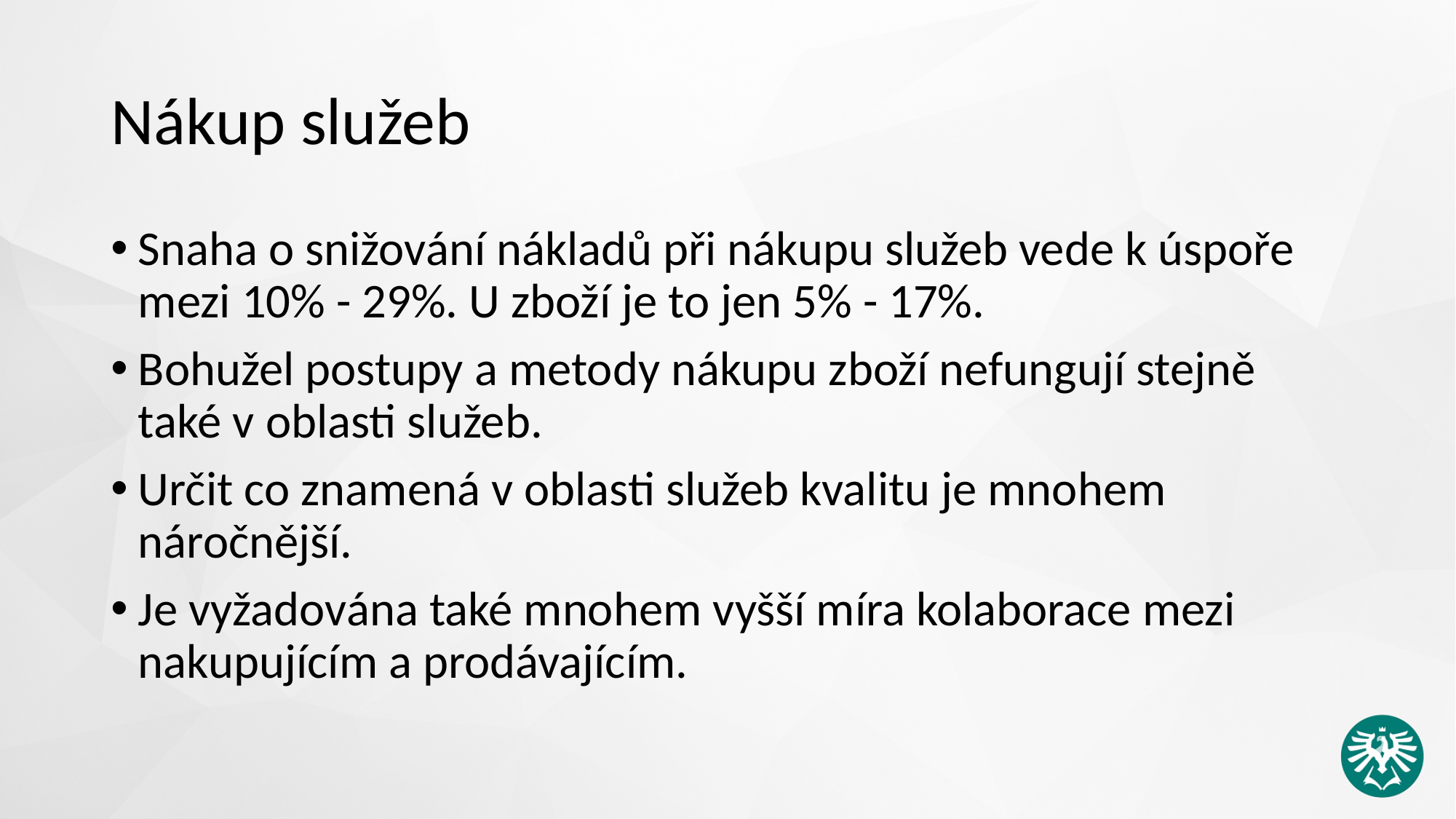

# Nákup služeb
Snaha o snižování nákladů při nákupu služeb vede k úspoře mezi 10% - 29%. U zboží je to jen 5% - 17%.
Bohužel postupy a metody nákupu zboží nefungují stejně také v oblasti služeb.
Určit co znamená v oblasti služeb kvalitu je mnohem náročnější.
Je vyžadována také mnohem vyšší míra kolaborace mezi nakupujícím a prodávajícím.